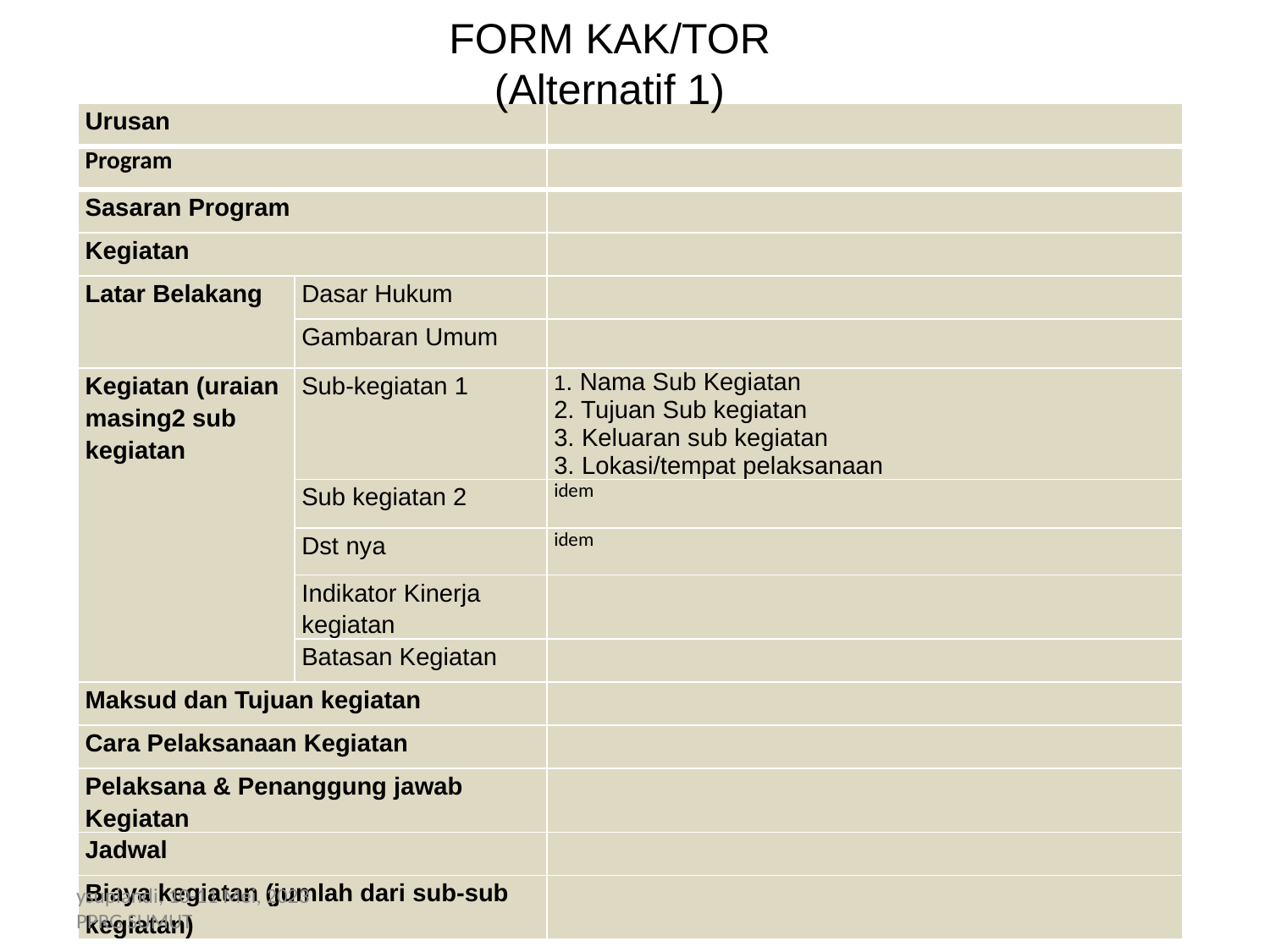

FORM KAK/TOR (Alternatif 1)

| Urusan |  |  |
| --- | --- | --- |
| Program |  |  |
| Sasaran Program |  |  |
| Kegiatan |  |  |
| Latar Belakang | Dasar Hukum |  |
|  | Gambaran Umum |  |
| Kegiatan (uraian masing2 sub kegiatan | Sub-kegiatan 1 | 1. Nama Sub Kegiatan 2. Tujuan Sub kegiatan 3. Keluaran sub kegiatan 3. Lokasi/tempat pelaksanaan |
|  | Sub kegiatan 2 | idem |
|  | Dst nya | idem |
|  | Indikator Kinerja kegiatan |  |
|  | Batasan Kegiatan |  |
| Maksud dan Tujuan kegiatan |  |  |
| Cara Pelaksanaan Kegiatan |  |  |
| Pelaksana & Penanggung jawab Kegiatan |  |  |
| Jadwal |  |  |
| Biaya kegiatan (jumlah dari sub-sub kegiatan) |  |  |
ysupiandi, 10-11 Mei, 2023 PPRG SUMUT